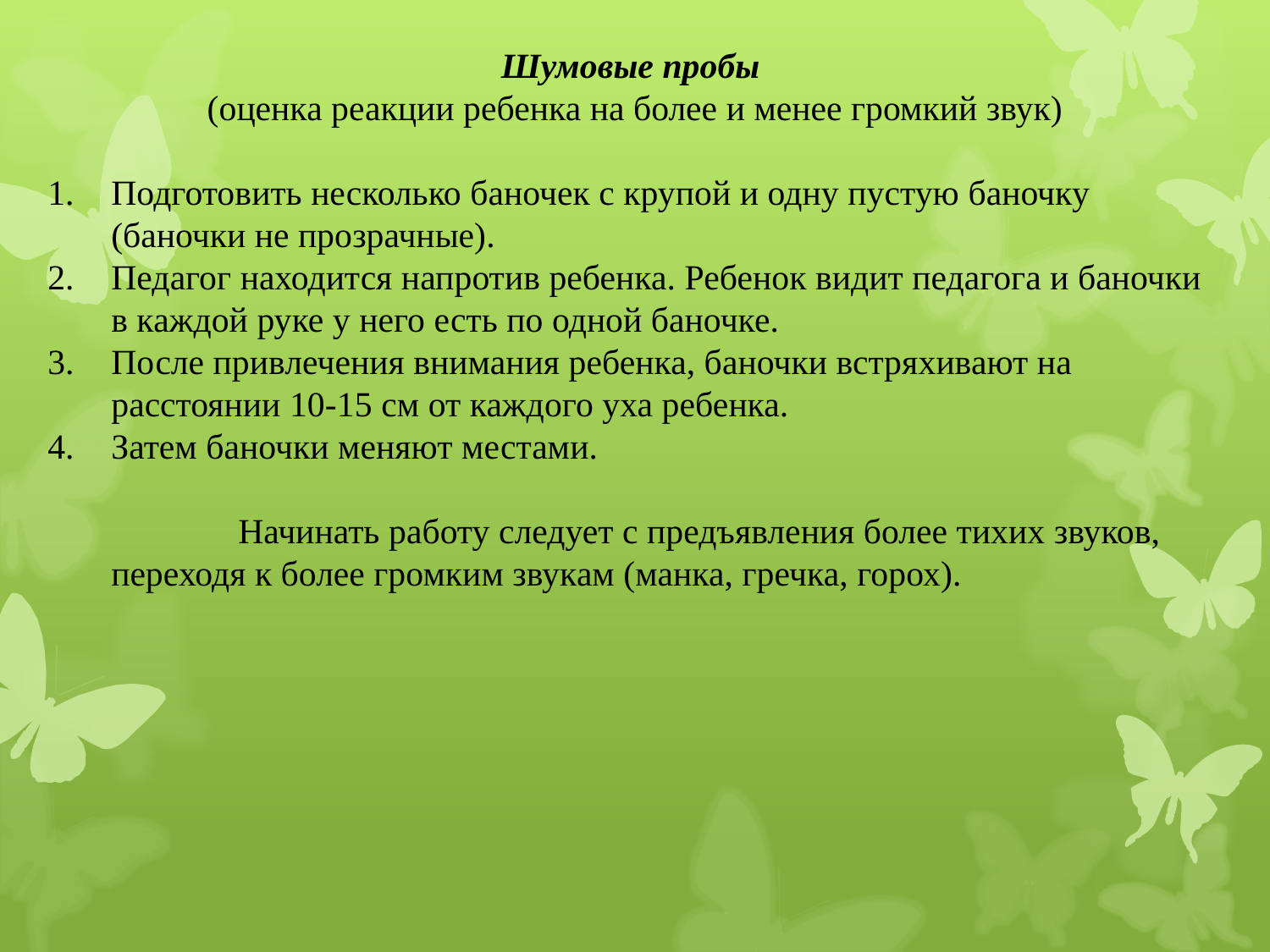

Шумовые пробы
(оценка реакции ребенка на более и менее громкий звук)

Подготовить несколько баночек с крупой и одну пустую баночку (баночки не прозрачные).
Педагог находится напротив ребенка. Ребенок видит педагога и баночки в каждой руке у него есть по одной баночке.
После привлечения внимания ребенка, баночки встряхивают на расстоянии 10-15 см от каждого уха ребенка.
Затем баночки меняют местами.

		Начинать работу следует с предъявления более тихих звуков, переходя к более громким звукам (манка, гречка, горох).